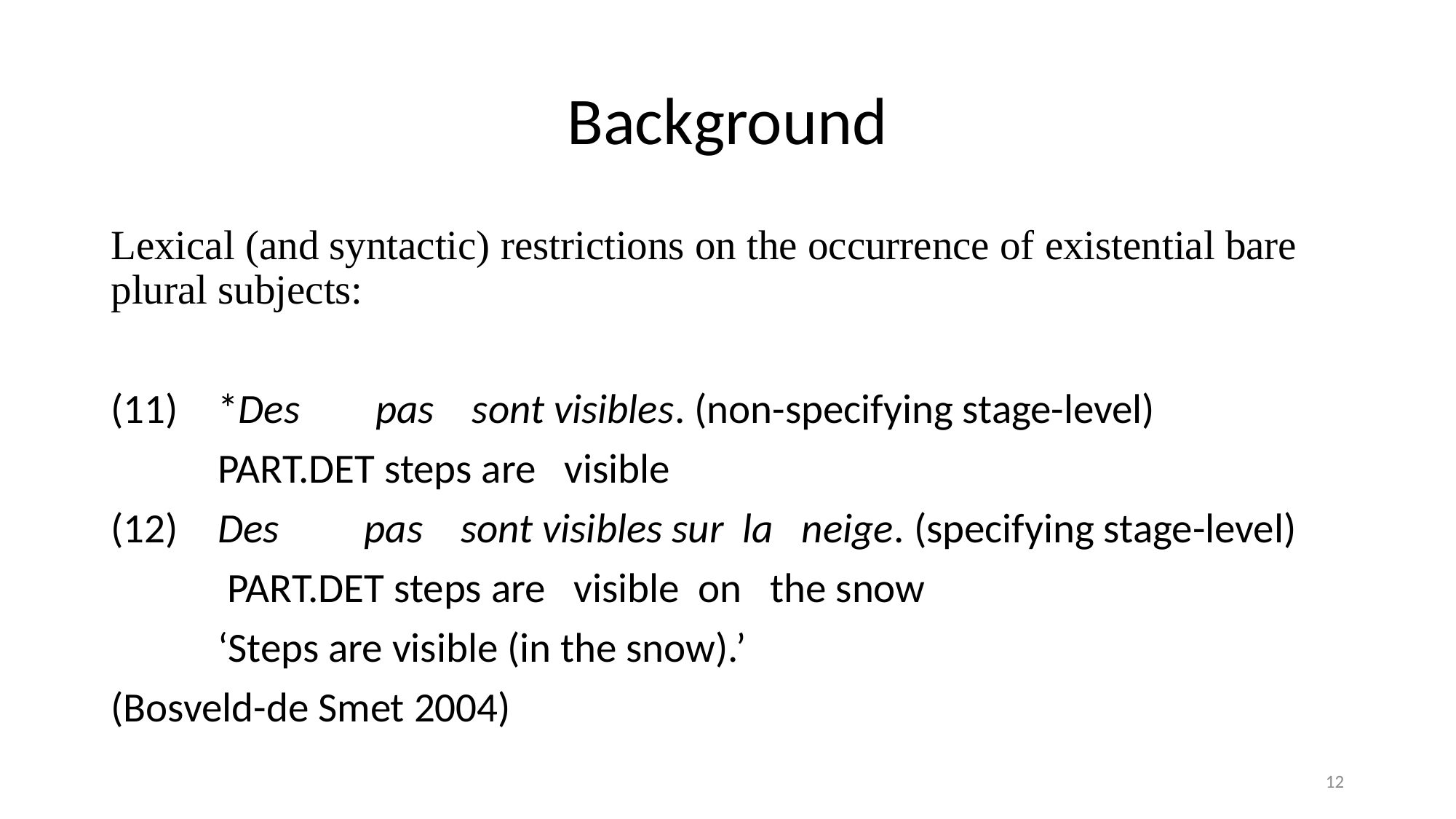

# Background
Lexical (and syntactic) restrictions on the occurrence of existential bare plural subjects:

(11)	*Des        pas    sont visibles. (non-specifying stage-level)
	part.det steps are   visible
(12)	Des         pas    sont visibles sur  la   neige. (specifying stage-level)
	 part.det steps are   visible  on   the snow
	‘Steps are visible (in the snow).’
(Bosveld-de Smet 2004)
12